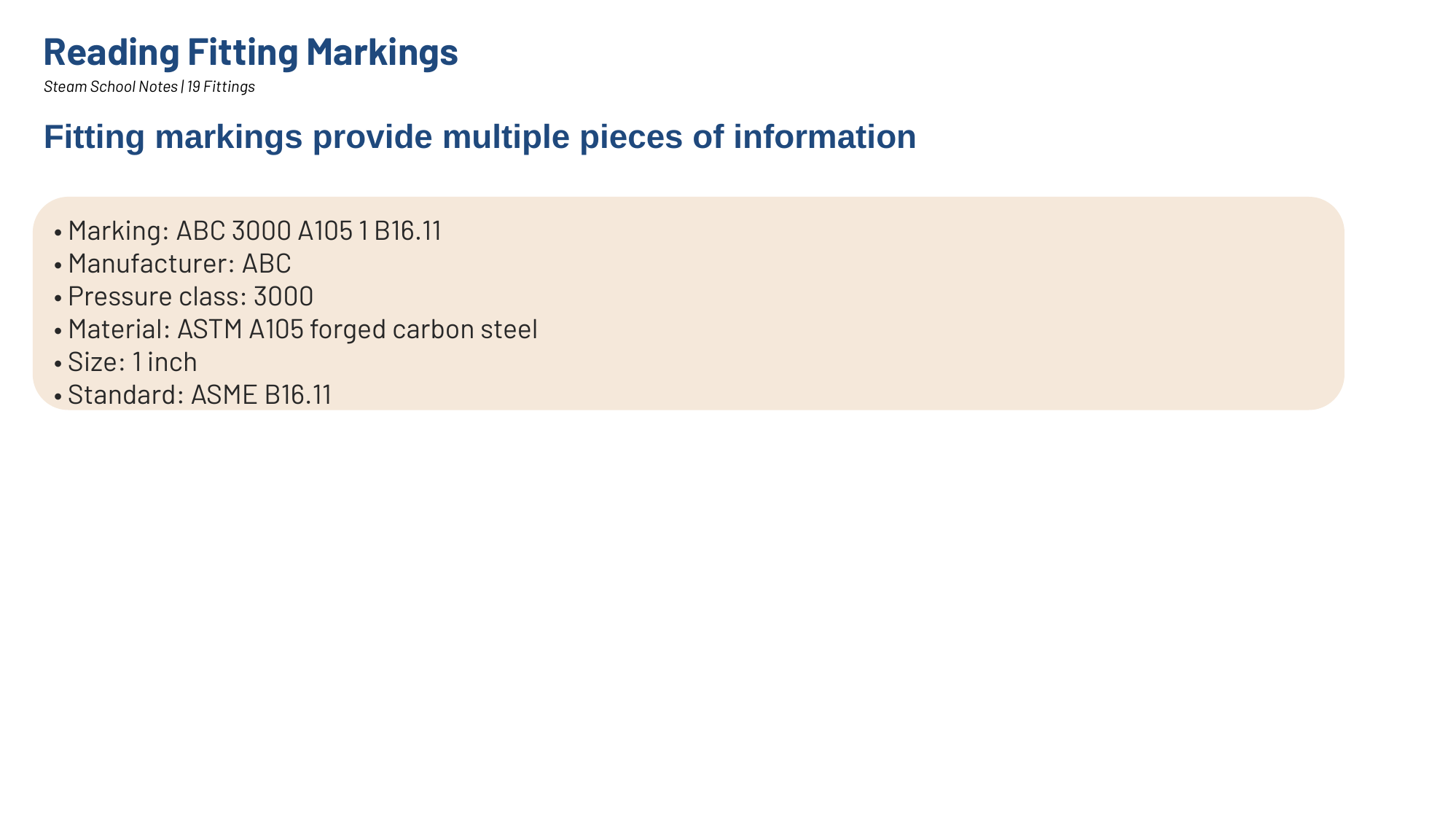

Reading Fitting Markings
Steam School Notes | 19 Fittings
Fitting markings provide multiple pieces of information
• Marking: ABC 3000 A105 1 B16.11
• Manufacturer: ABC
• Pressure class: 3000
• Material: ASTM A105 forged carbon steel
• Size: 1 inch
• Standard: ASME B16.11